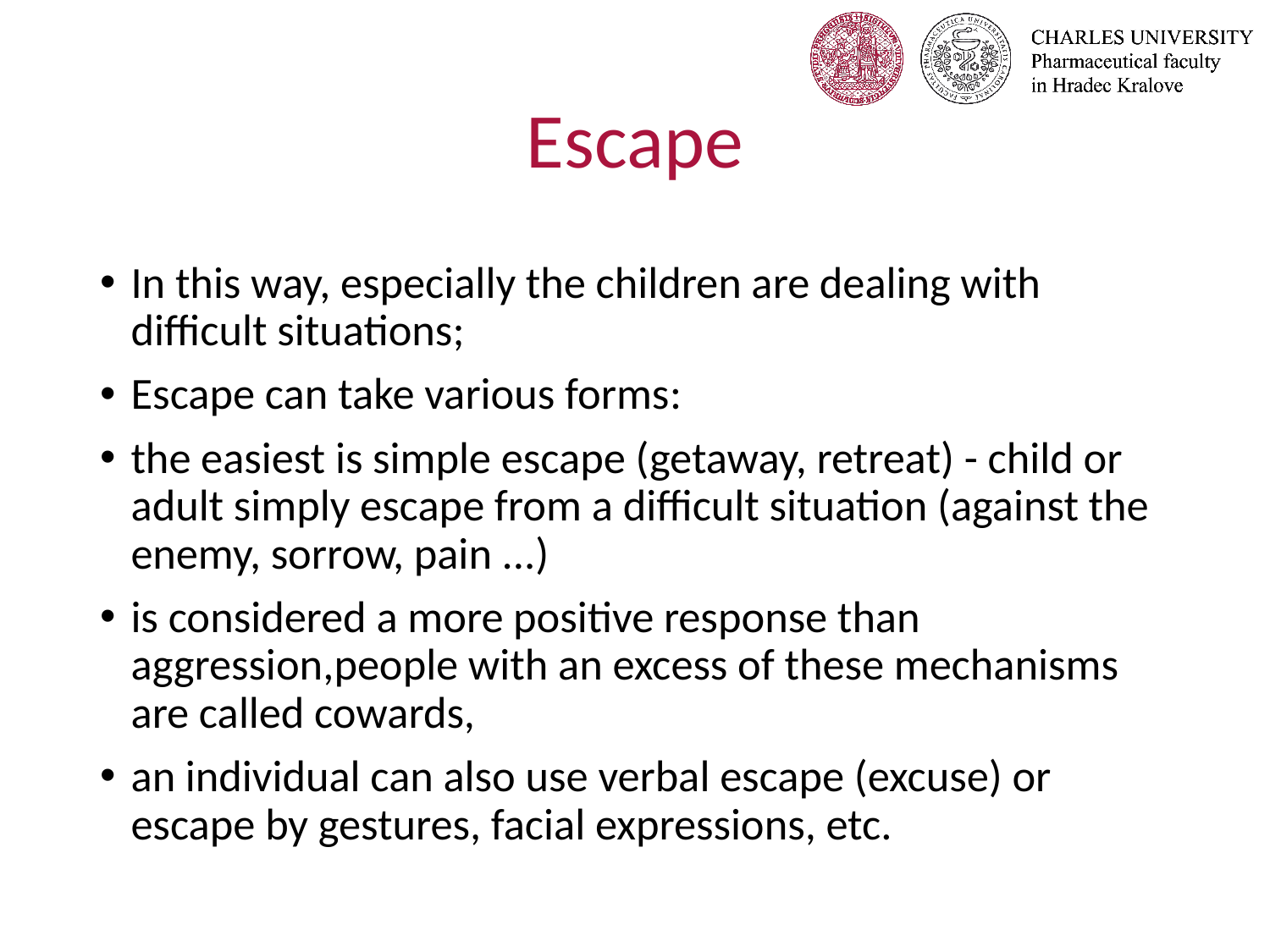

# Escape
In this way, especially the children are dealing with difficult situations;
Escape can take various forms:
the easiest is simple escape (getaway, retreat) - child or adult simply escape from a difficult situation (against the enemy, sorrow, pain ...)
is considered a more positive response than aggression,people with an excess of these mechanisms are called cowards,
an individual can also use verbal escape (excuse) or escape by gestures, facial expressions, etc.